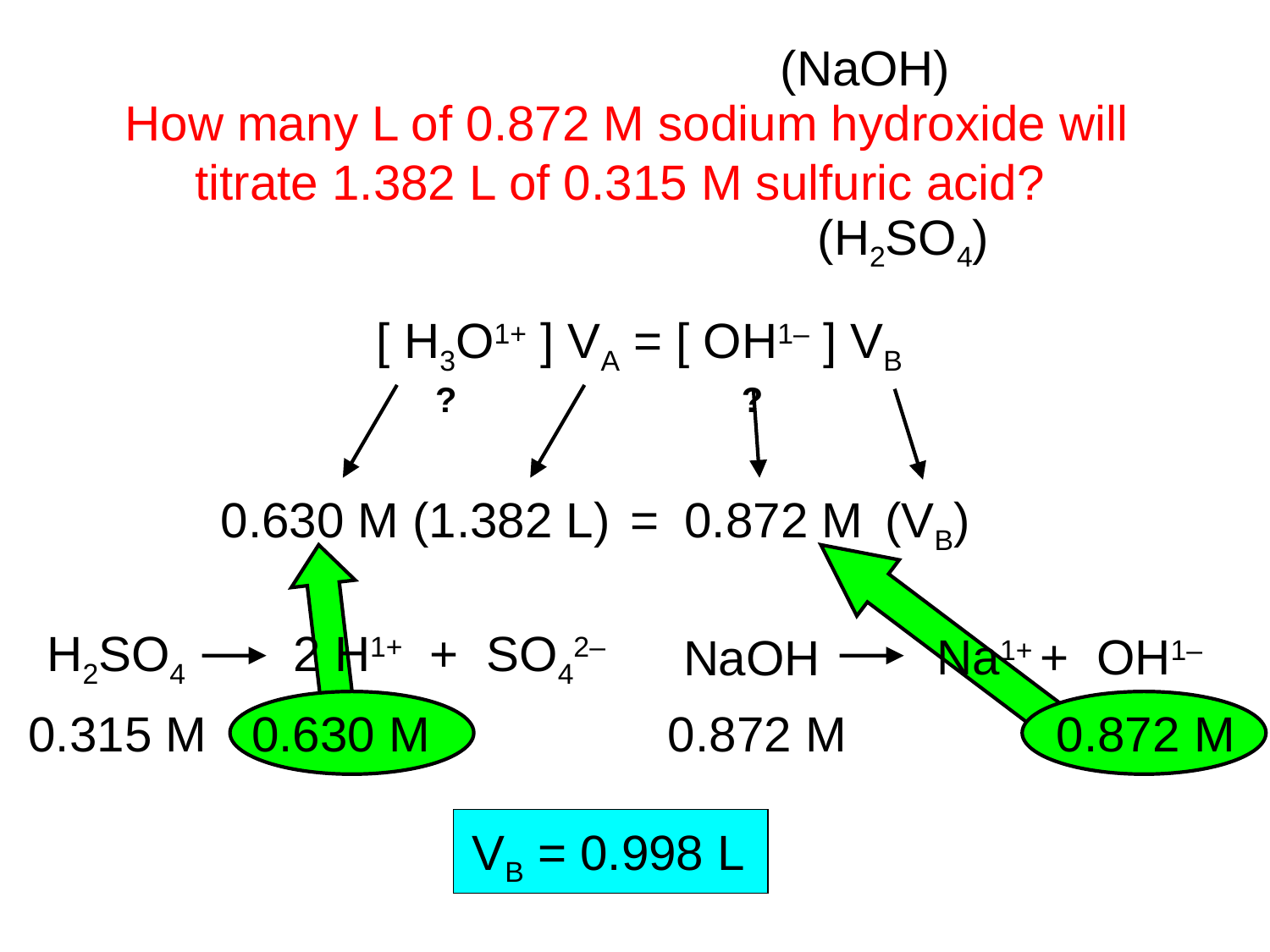

(NaOH)
How many L of 0.872 M sodium hydroxide will
titrate 1.382 L of 0.315 M sulfuric acid?
(H2SO4)
[ H3O1+ ] VA = [ OH1– ] VB
?
?

0.630 M
(1.382 L)
=
0.872 M
(VB)

Na1+ +  OH1–
NaOH
H2SO4
2 H1+  +  SO42–

0.315 M
0.630 M
0.872 M
0.872 M

VB = 0.998 L